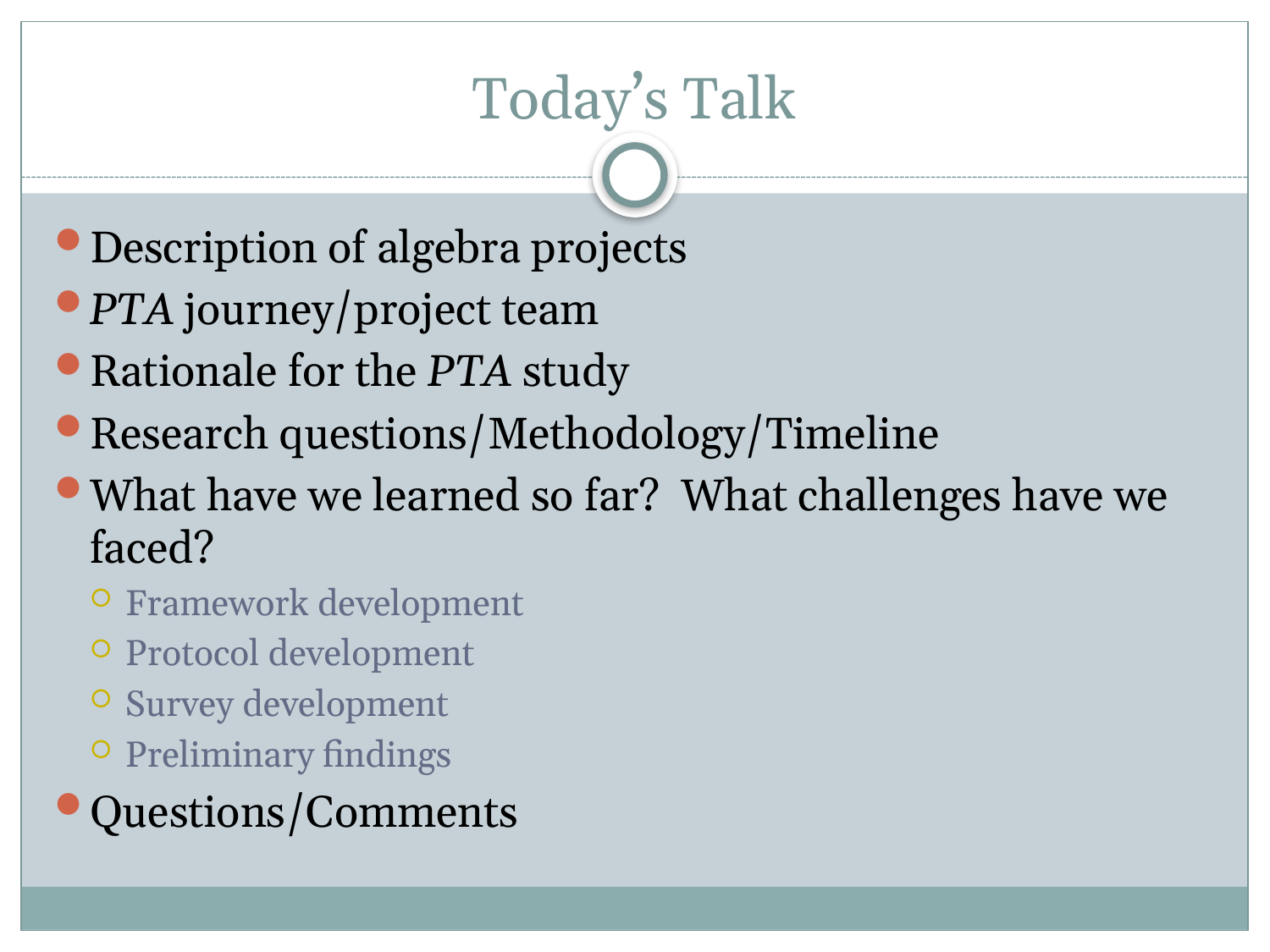

# Today’s Talk
Description of algebra projects
PTA journey/project team
Rationale for the PTA study
Research questions/Methodology/Timeline
What have we learned so far?  What challenges have we faced?
Framework development
Protocol development
Survey development
Preliminary findings
Questions/Comments